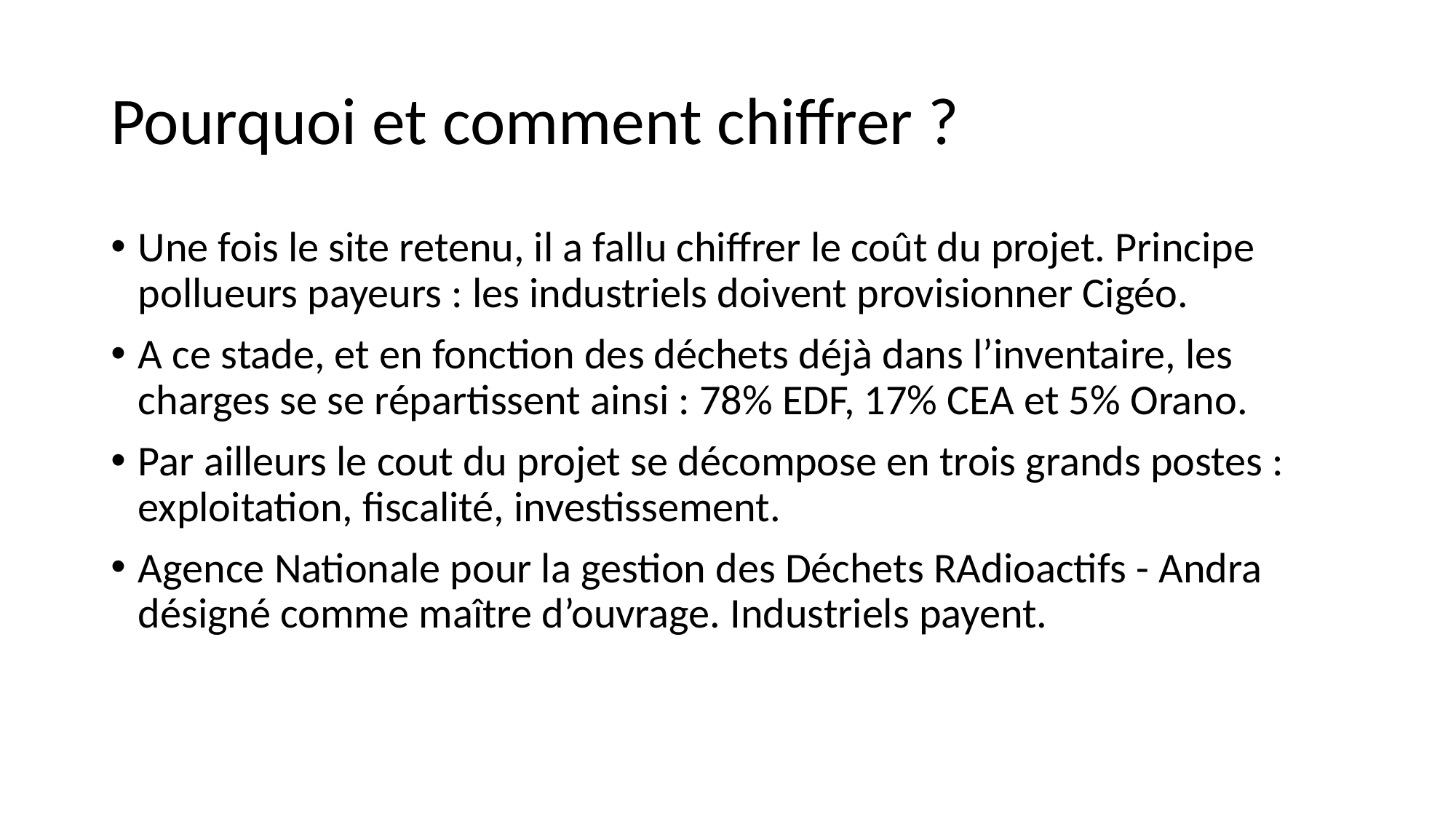

# Pourquoi et comment chiffrer ?
Une fois le site retenu, il a fallu chiffrer le coût du projet. Principe pollueurs payeurs : les industriels doivent provisionner Cigéo.
A ce stade, et en fonction des déchets déjà dans l’inventaire, les charges se se répartissent ainsi : 78% EDF, 17% CEA et 5% Orano.
Par ailleurs le cout du projet se décompose en trois grands postes : exploitation, fiscalité, investissement.
Agence Nationale pour la gestion des Déchets RAdioactifs - Andra  désigné comme maître d’ouvrage. Industriels payent.